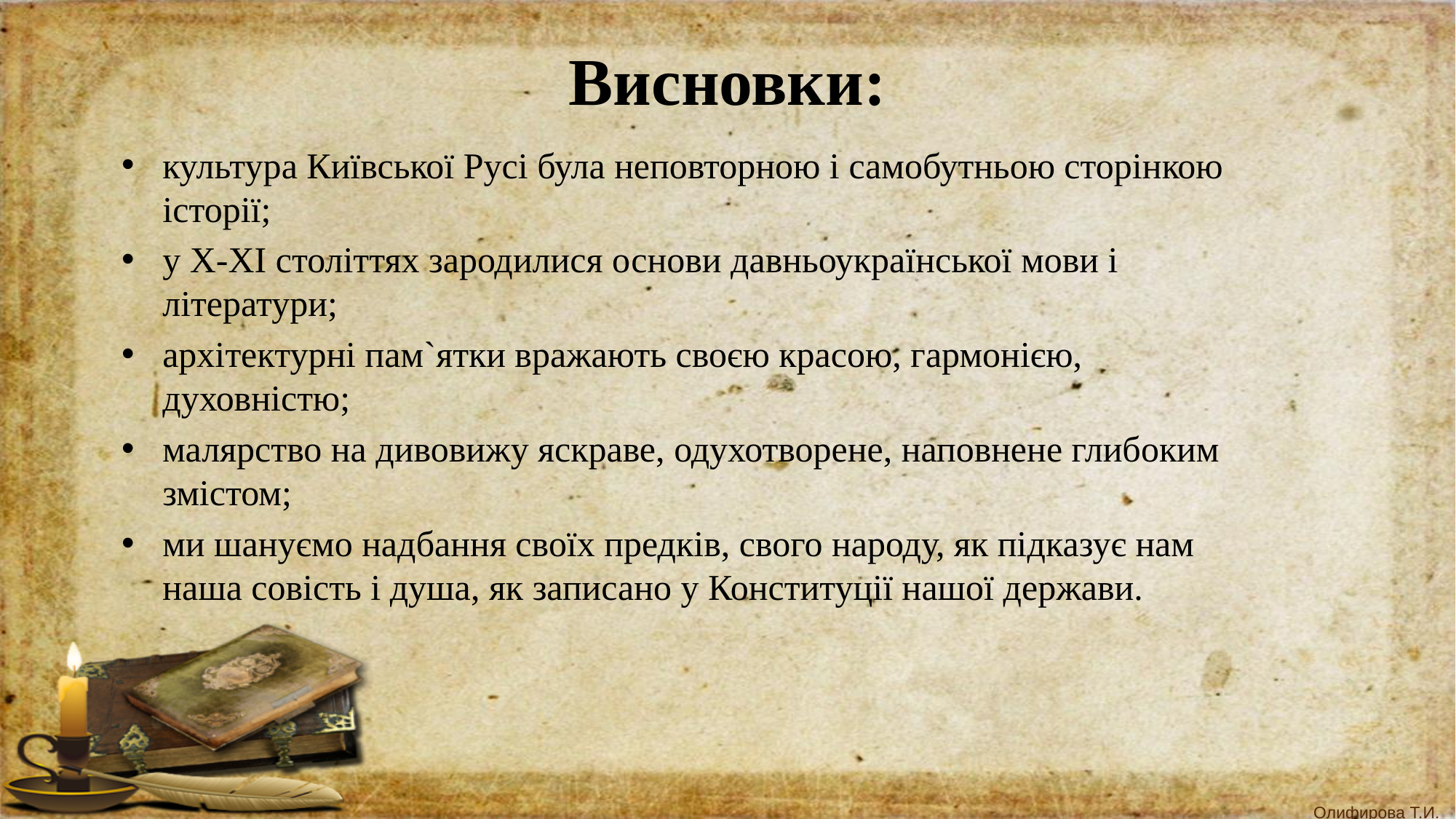

# Висновки:
культура Київської Русі була неповторною і самобутньою сторінкою історії;
у X-XI століттях зародилися основи давньоукраїнської мови і літератури;
архітектурні пам`ятки вражають своєю красою, гармонією, духовністю;
малярство на дивовижу яскраве, одухотворене, наповнене глибоким змістом;
ми шануємо надбання своїх предків, свого народу, як підказує нам наша совість і душа, як записано у Конституції нашої держави.